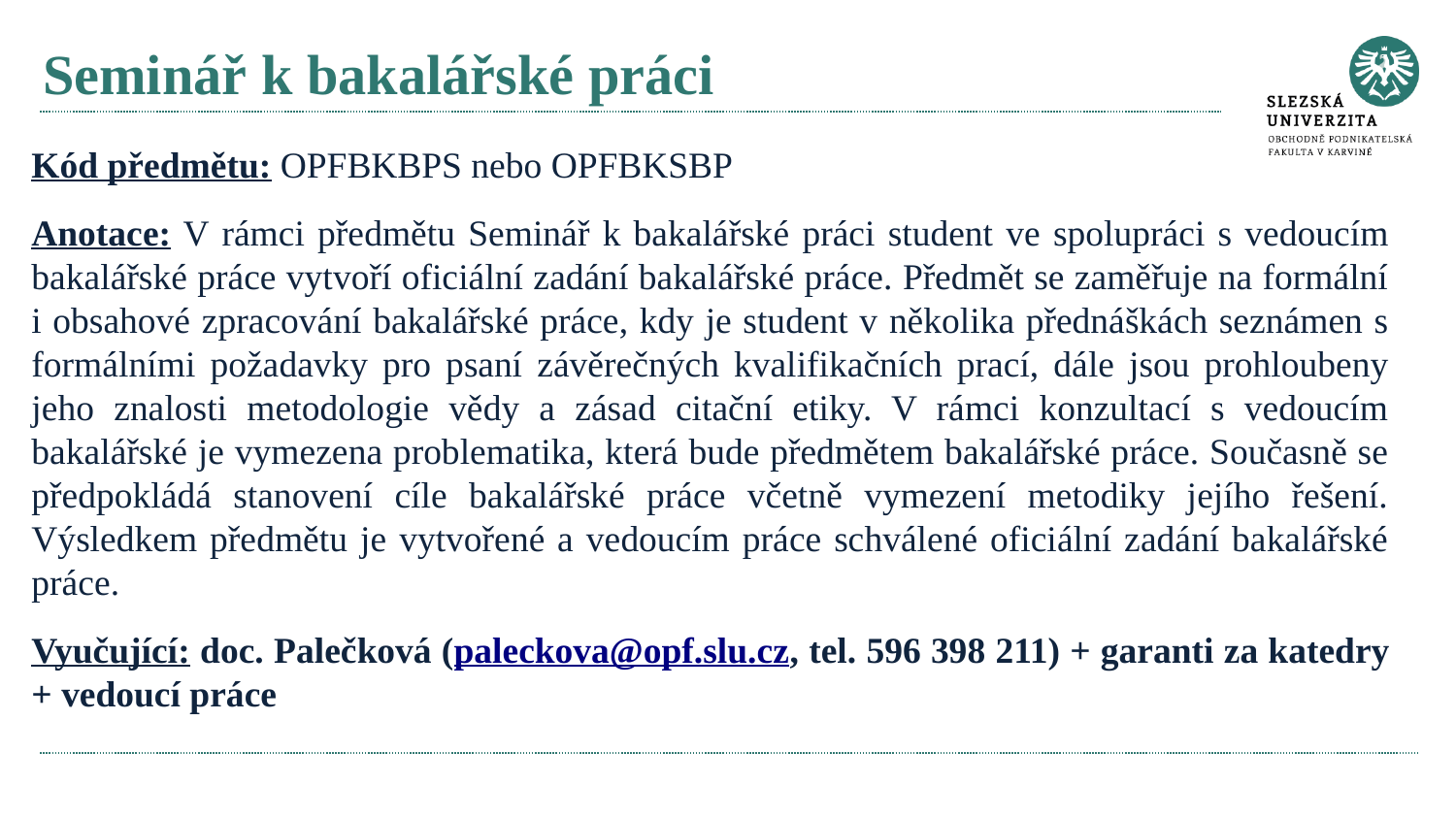

# Seminář k bakalářské práci
Kód předmětu: OPFBKBPS nebo OPFBKSBP
Anotace: V rámci předmětu Seminář k bakalářské práci student ve spolupráci s vedoucím bakalářské práce vytvoří oficiální zadání bakalářské práce. Předmět se zaměřuje na formální i obsahové zpracování bakalářské práce, kdy je student v několika přednáškách seznámen s formálními požadavky pro psaní závěrečných kvalifikačních prací, dále jsou prohloubeny jeho znalosti metodologie vědy a zásad citační etiky. V rámci konzultací s vedoucím bakalářské je vymezena problematika, která bude předmětem bakalářské práce. Současně se předpokládá stanovení cíle bakalářské práce včetně vymezení metodiky jejího řešení. Výsledkem předmětu je vytvořené a vedoucím práce schválené oficiální zadání bakalářské práce.
Vyučující: doc. Palečková (paleckova@opf.slu.cz, tel. 596 398 211) + garanti za katedry + vedoucí práce